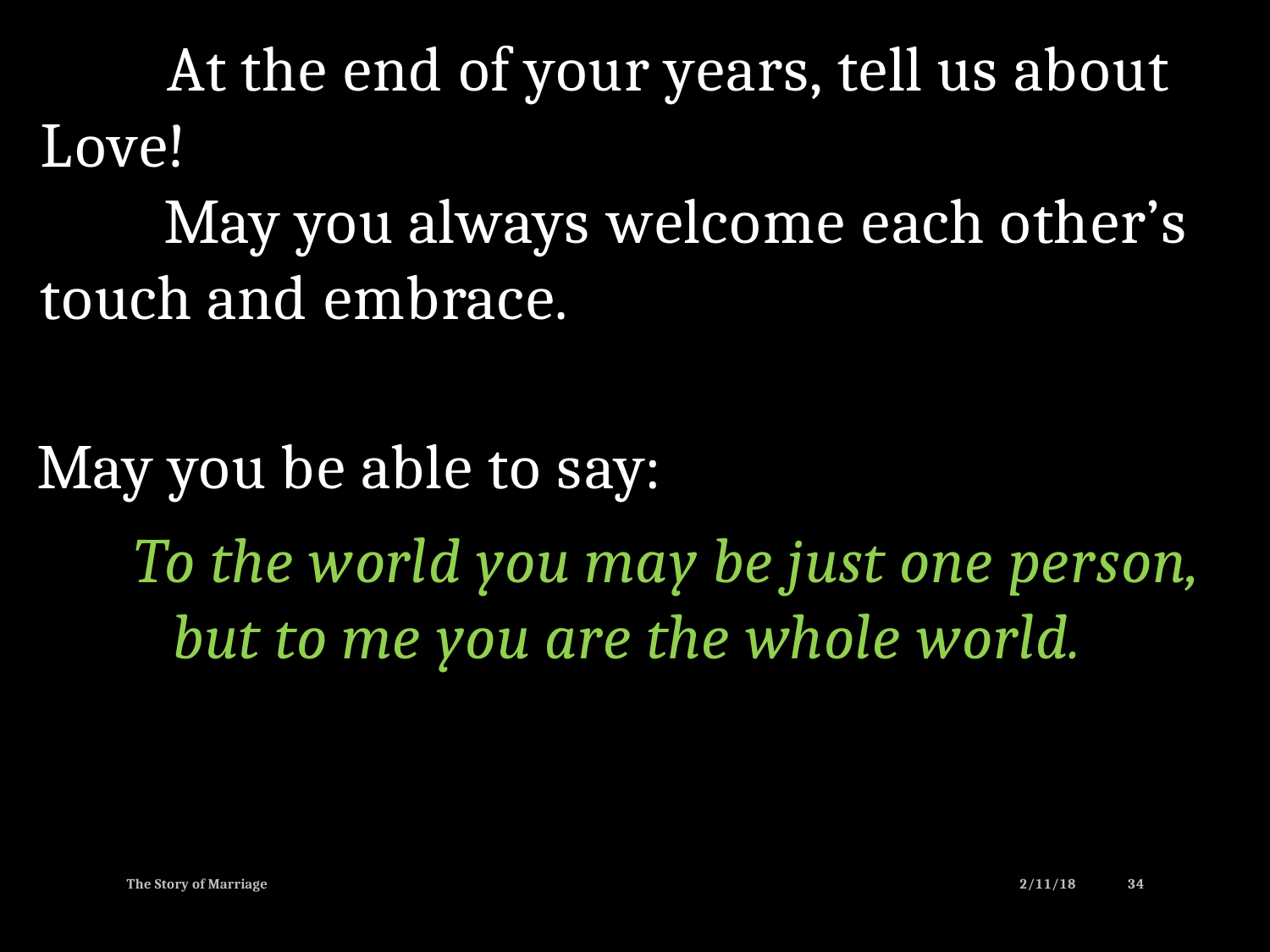

At the end of your years, tell us about Love!
	May you always welcome each other’s touch and embrace.

May you be able to say:
To the world you may be just one person, but to me you are the whole world.
The Story of Marriage
2/11/18
34